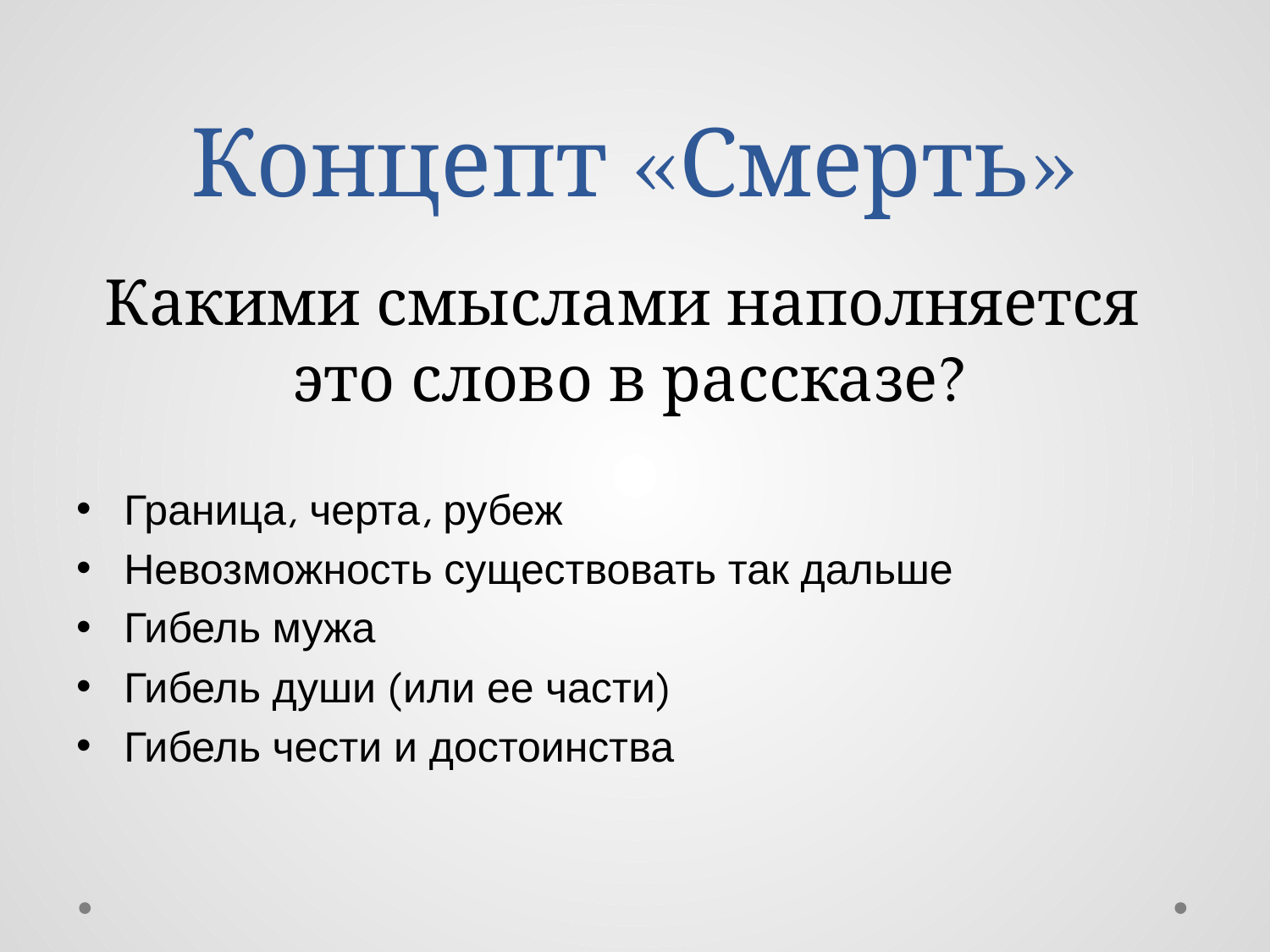

# Концепт «Смерть»
Какими смыслами наполняется
это слово в рассказе?
Граница, черта, рубеж
Невозможность существовать так дальше
Гибель мужа
Гибель души (или ее части)
Гибель чести и достоинства